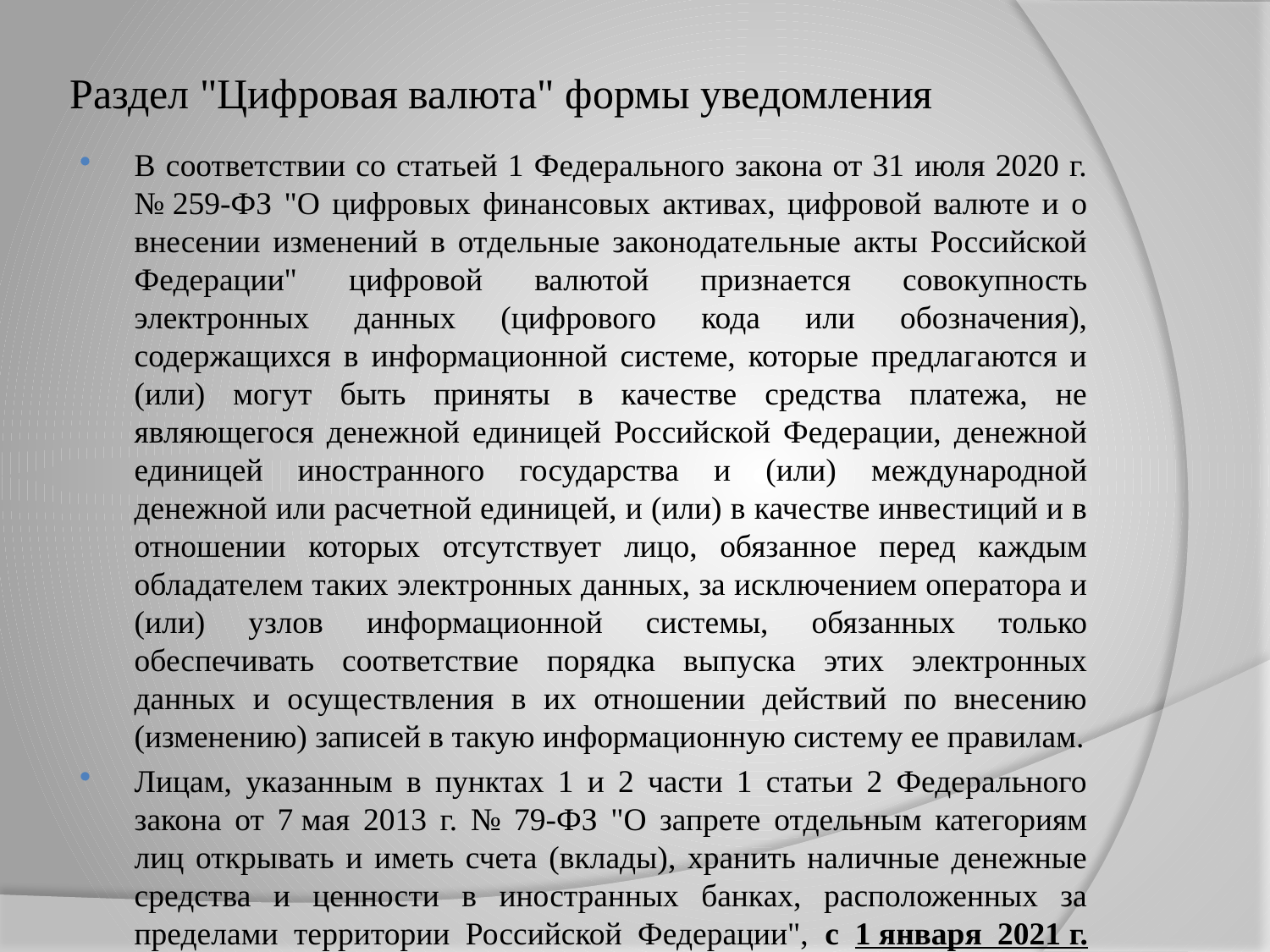

# Раздел "Цифровая валюта" формы уведомления
В соответствии со статьей 1 Федерального закона от 31 июля 2020 г. № 259-ФЗ "О цифровых финансовых активах, цифровой валюте и о внесении изменений в отдельные законодательные акты Российской Федерации" цифровой валютой признается совокупность электронных данных (цифрового кода или обозначения), содержащихся в информационной системе, которые предлагаются и (или) могут быть приняты в качестве средства платежа, не являющегося денежной единицей Российской Федерации, денежной единицей иностранного государства и (или) международной денежной или расчетной единицей, и (или) в качестве инвестиций и в отношении которых отсутствует лицо, обязанное перед каждым обладателем таких электронных данных, за исключением оператора и (или) узлов информационной системы, обязанных только обеспечивать соответствие порядка выпуска этих электронных данных и осуществления в их отношении действий по внесению (изменению) записей в такую информационную систему ее правилам.
Лицам, указанным в пунктах 1 и 2 части 1 статьи 2 Федерального закона от 7 мая 2013 г. № 79-ФЗ "О запрете отдельным категориям лиц открывать и иметь счета (вклады), хранить наличные денежные средства и ценности в иностранных банках, расположенных за пределами территории Российской Федерации", с 1 января 2021 г. запрещено владеть и (или) пользоваться цифровыми финансовыми активами, выпущенными в информационных системах, организационных в соответствии с иностранным правом, а также цифровой валютой.
В графе "Наименование цифровой валюты" указывается наименование цифровой валюты в соответствии с применимыми документами (без произвольной транслитерации).
В графе "Общее количество" указывается точное количество цифровой валюты, находящейся в собственности (без округления).